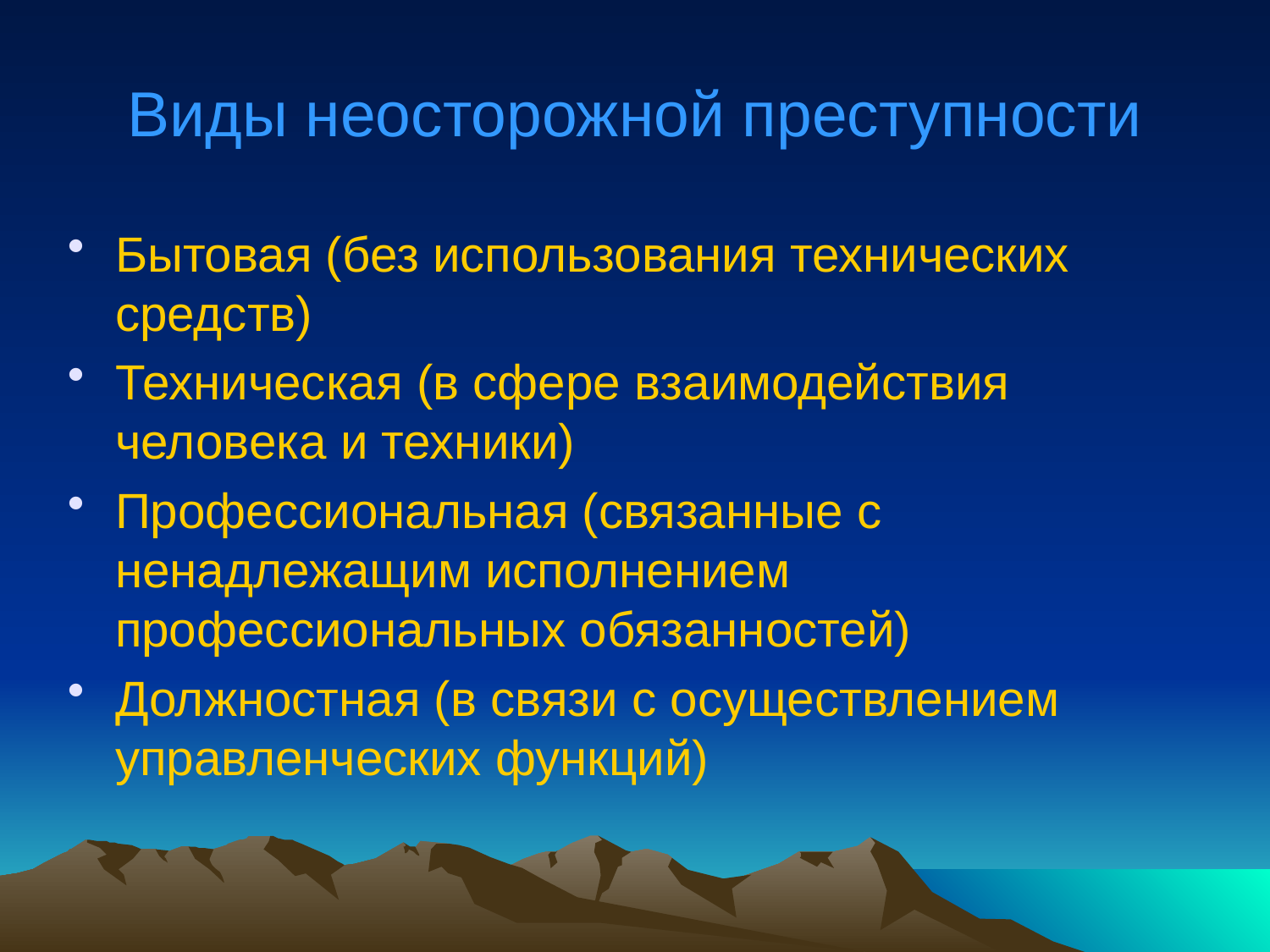

# Виды неосторожной преступности
Бытовая (без использования технических средств)
Техническая (в сфере взаимодействия человека и техники)
Профессиональная (связанные с ненадлежащим исполнением  профессиональных обязанностей)
Должностная (в связи с осуществлением управленческих функций)